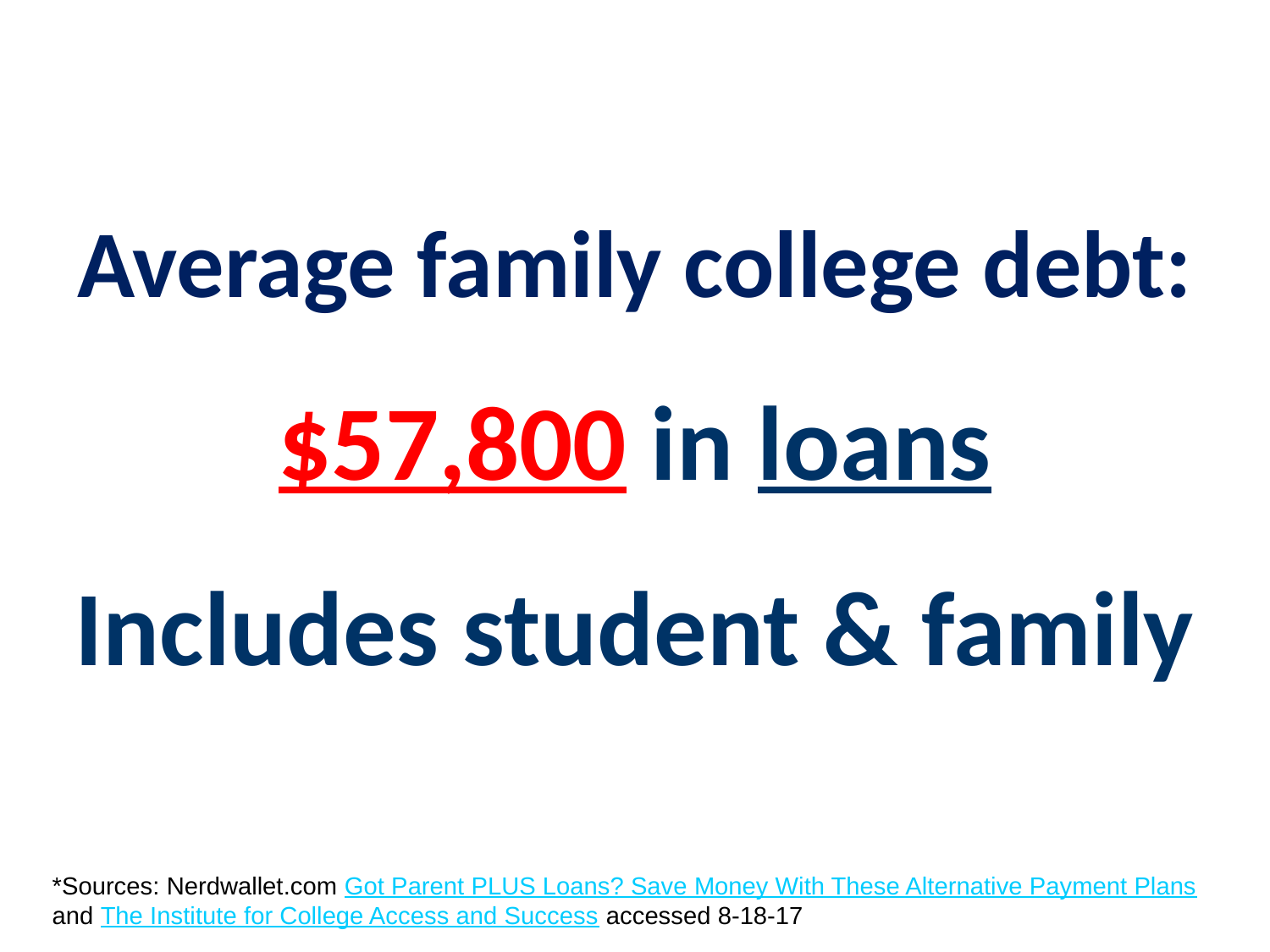

Average family college debt:
$57,800 in loans
Includes student & family
*Sources: Nerdwallet.com Got Parent PLUS Loans? Save Money With These Alternative Payment Plans and The Institute for College Access and Success accessed 8-18-17